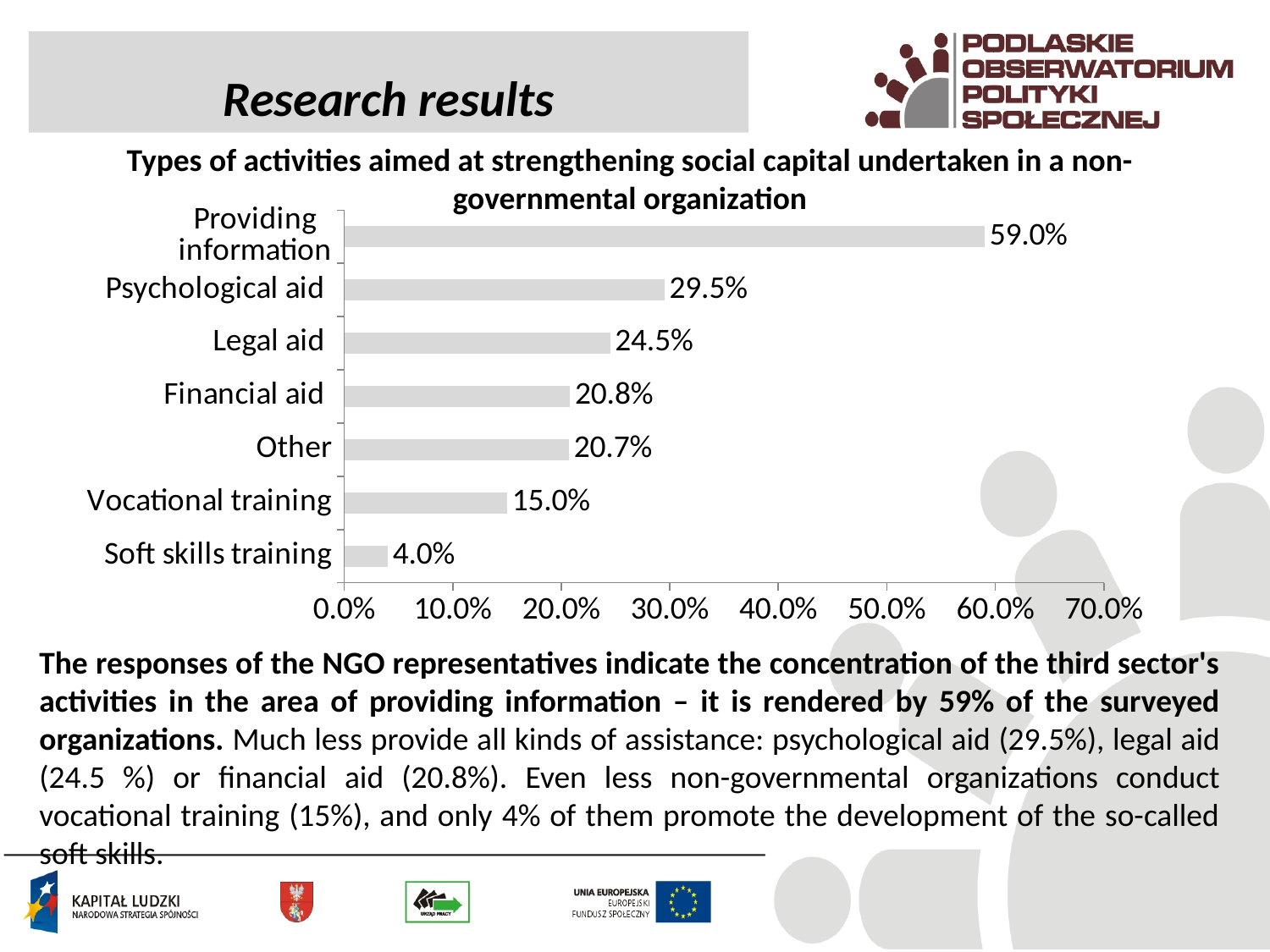

Research results
Types of activities aimed at strengthening social capital undertaken in a non-governmental organization

### Chart

| Category |  |
|---|---|
| Soft skills training | 0.04 |
| Vocational training | 0.15 |
| Other | 0.207 |
| Financial aid  | 0.208 |
| Legal aid  | 0.245 |
| Psychological aid  | 0.295 |
| Providing information | 0.59 |
The responses of the NGO representatives indicate the concentration of the third sector's activities in the area of providing information – it is rendered by 59% of the surveyed organizations. Much less provide all kinds of assistance: psychological aid (29.5%), legal aid (24.5 %) or financial aid (20.8%). Even less non-governmental organizations conduct vocational training (15%), and only 4% of them promote the development of the so-called soft skills.